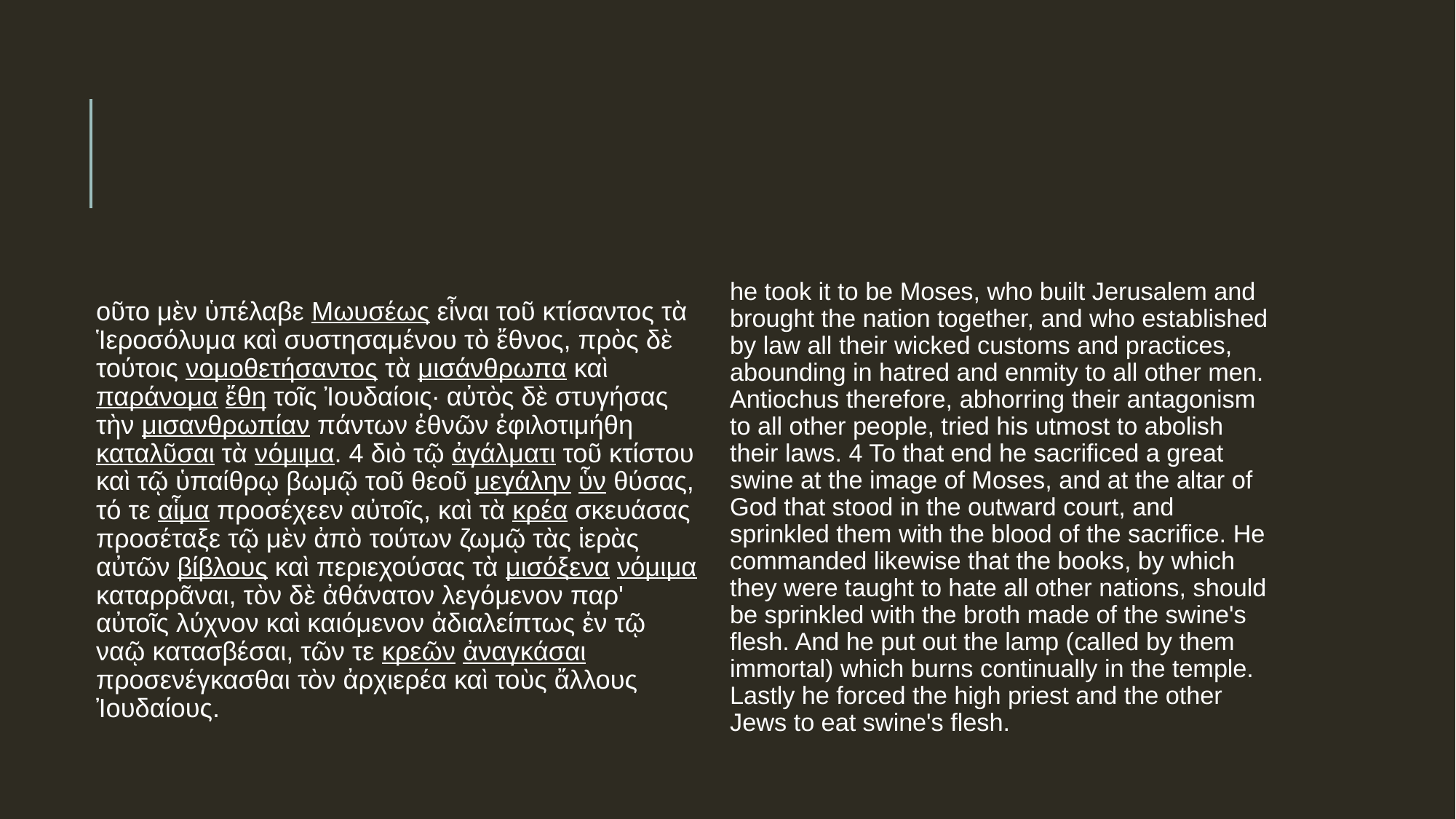

#
he took it to be Moses, who built Jerusalem and brought the nation together, and who established by law all their wicked customs and practices, abounding in hatred and enmity to all other men. Antiochus therefore, abhorring their antagonism to all other people, tried his utmost to abolish their laws. 4 To that end he sacrificed a great swine at the image of Moses, and at the altar of God that stood in the outward court, and sprinkled them with the blood of the sacrifice. He commanded likewise that the books, by which they were taught to hate all other nations, should be sprinkled with the broth made of the swine's flesh. And he put out the lamp (called by them immortal) which burns continually in the temple. Lastly he forced the high priest and the other Jews to eat swine's flesh.
οῦτο μὲν ὑπέλαβε Μωυσέως εἶναι τοῦ κτίσαντος τὰ Ἱεροσόλυμα καὶ συστησαμένου τὸ ἔθνος, πρὸς δὲ τούτοις νομοθετήσαντος τὰ μισάνθρωπα καὶ παράνομα ἔθη τοῖς Ἰουδαίοις· αὐτὸς δὲ στυγήσας τὴν μισανθρωπίαν πάντων ἐθνῶν ἐφιλοτιμήθη καταλῦσαι τὰ νόμιμα. 4 διὸ τῷ ἀγάλματι τοῦ κτίστου καὶ τῷ ὑπαίθρῳ βωμῷ τοῦ θεοῦ μεγάλην ὗν θύσας, τό τε αἷμα προσέχεεν αὐτοῖς, καὶ τὰ κρέα σκευάσας προσέταξε τῷ μὲν ἀπὸ τούτων ζωμῷ τὰς ἱερὰς αὐτῶν βίβλους καὶ περιεχούσας τὰ μισόξενα νόμιμα καταρρᾶναι, τὸν δὲ ἀθάνατον λεγόμενον παρ' αὐτοῖς λύχνον καὶ καιόμενον ἀδιαλείπτως ἐν τῷ ναῷ κατασβέσαι, τῶν τε κρεῶν ἀναγκάσαι προσενέγκασθαι τὸν ἀρχιερέα καὶ τοὺς ἄλλους Ἰουδαίους.